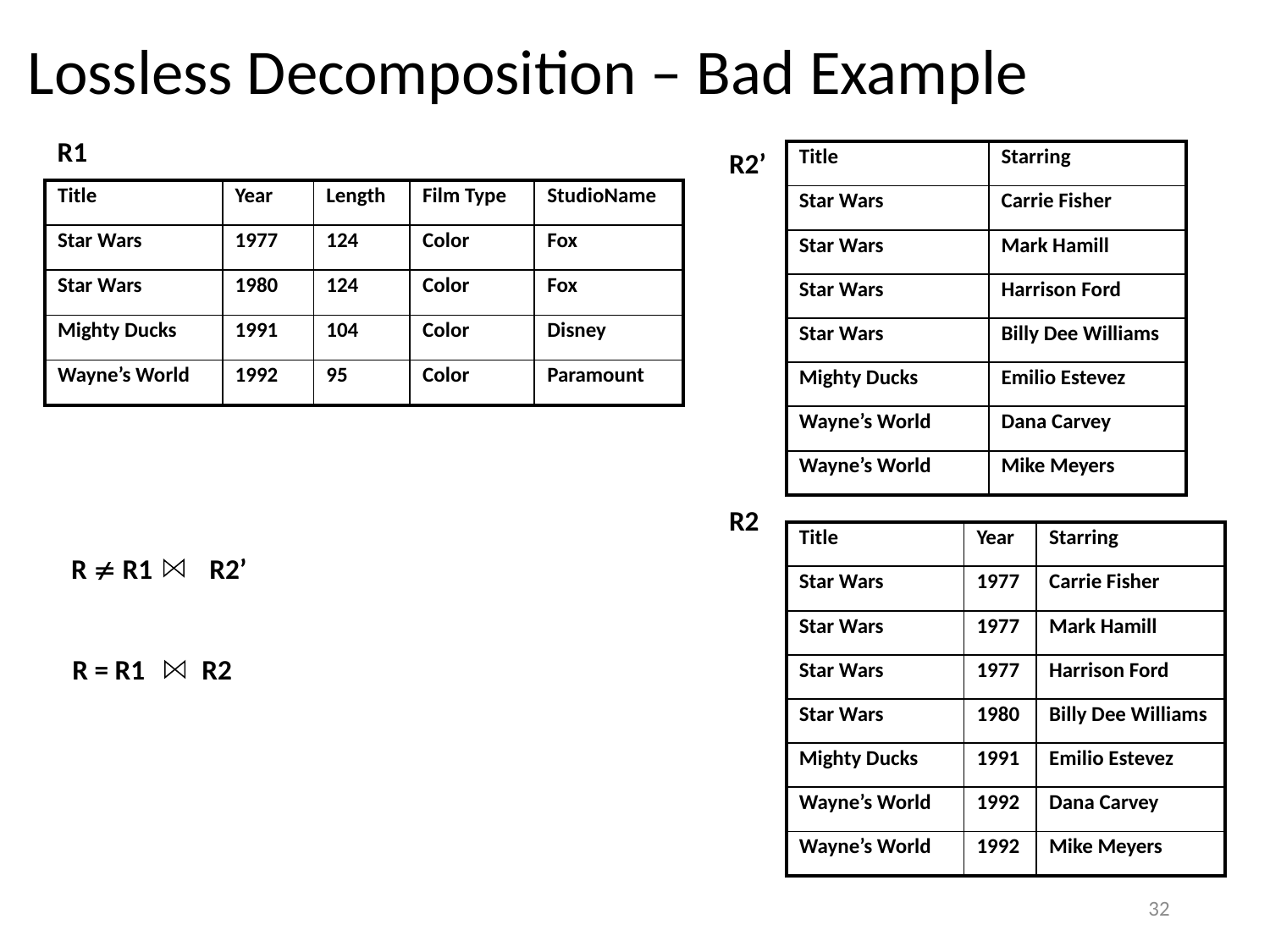

# Lossless Decomposition – Bad Example
R1
R2’
| Title | Starring |
| --- | --- |
| Star Wars | Carrie Fisher |
| Star Wars | Mark Hamill |
| Star Wars | Harrison Ford |
| Star Wars | Billy Dee Williams |
| Mighty Ducks | Emilio Estevez |
| Wayne’s World | Dana Carvey |
| Wayne’s World | Mike Meyers |
| Title | Year | Length | Film Type | StudioName |
| --- | --- | --- | --- | --- |
| Star Wars | 1977 | 124 | Color | Fox |
| Star Wars | 1980 | 124 | Color | Fox |
| Mighty Ducks | 1991 | 104 | Color | Disney |
| Wayne’s World | 1992 | 95 | Color | Paramount |
R2
| Title | Year | Starring |
| --- | --- | --- |
| Star Wars | 1977 | Carrie Fisher |
| Star Wars | 1977 | Mark Hamill |
| Star Wars | 1977 | Harrison Ford |
| Star Wars | 1980 | Billy Dee Williams |
| Mighty Ducks | 1991 | Emilio Estevez |
| Wayne’s World | 1992 | Dana Carvey |
| Wayne’s World | 1992 | Mike Meyers |
R ≠ R1         R2’

R = R1         R2

32